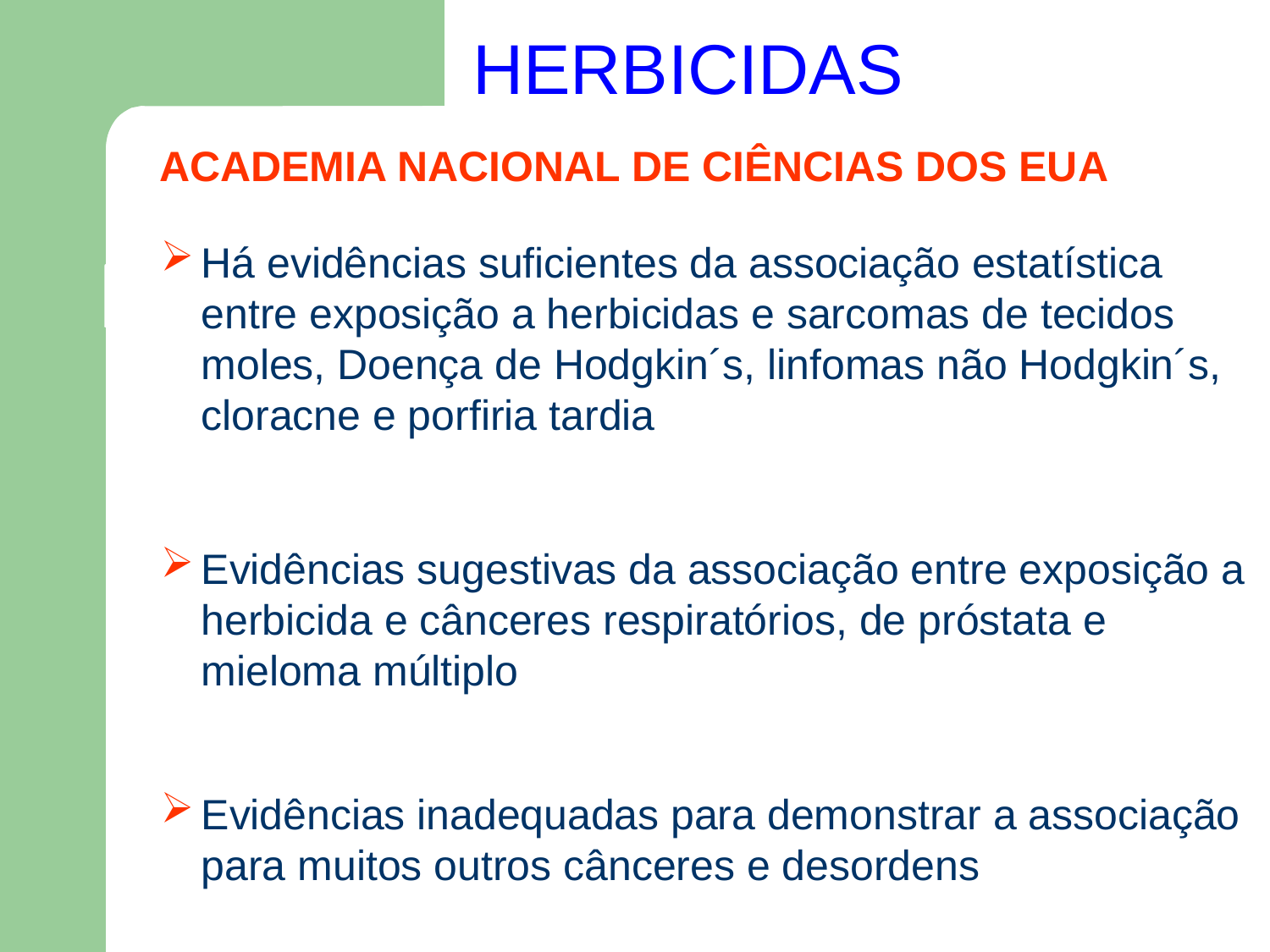

HERBICIDAS
ACADEMIA NACIONAL DE CIÊNCIAS DOS EUA
Há evidências suficientes da associação estatística entre exposição a herbicidas e sarcomas de tecidos moles, Doença de Hodgkin´s, linfomas não Hodgkin´s, cloracne e porfiria tardia

Evidências sugestivas da associação entre exposição a herbicida e cânceres respiratórios, de próstata e mieloma múltiplo

Evidências inadequadas para demonstrar a associação para muitos outros cânceres e desordens